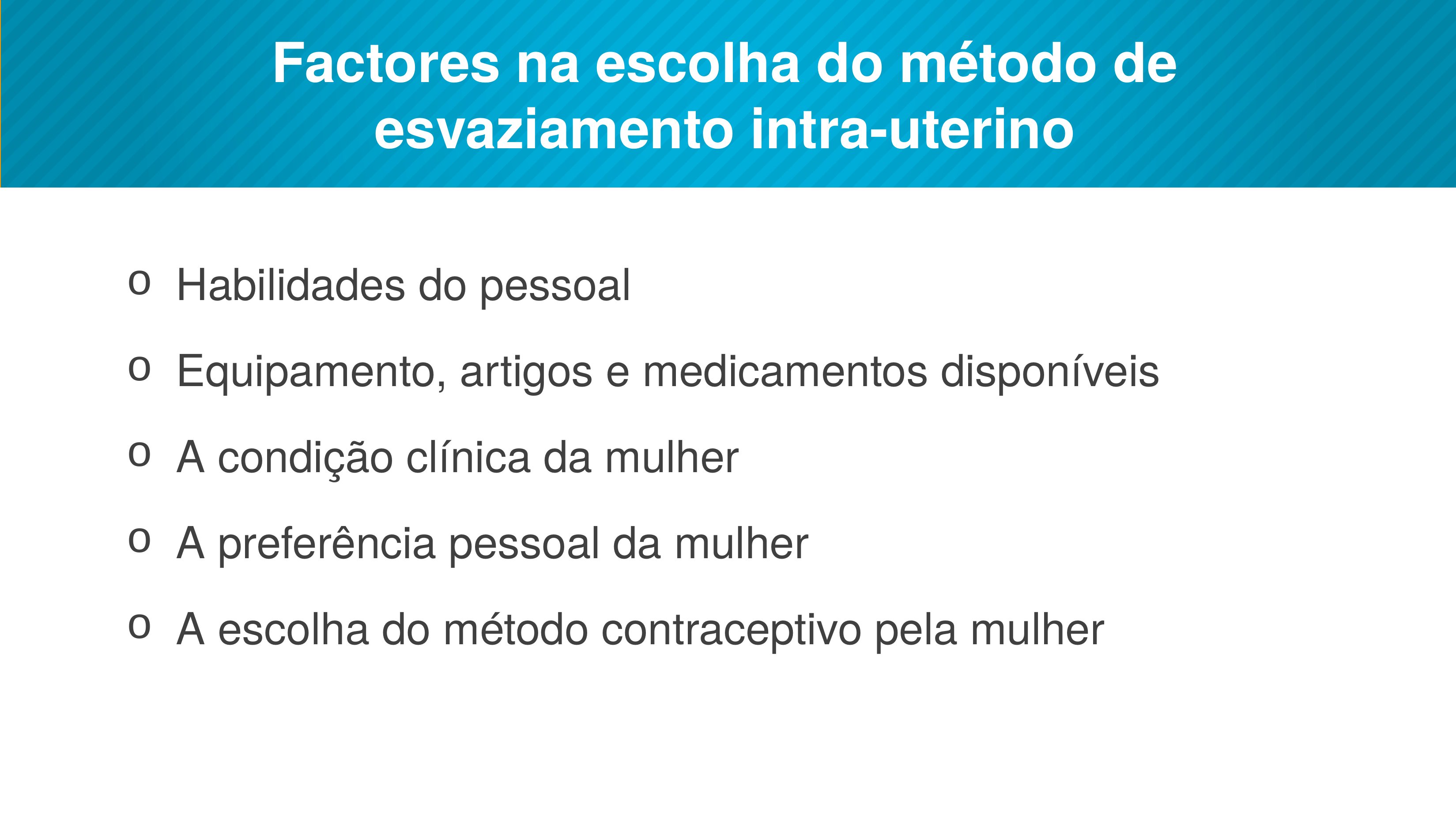

# Factores na escolha do método de esvaziamento intra-uterino
Habilidades do pessoal
Equipamento, artigos e medicamentos disponíveis
A condição clínica da mulher
A preferência pessoal da mulher
A escolha do método contraceptivo pela mulher